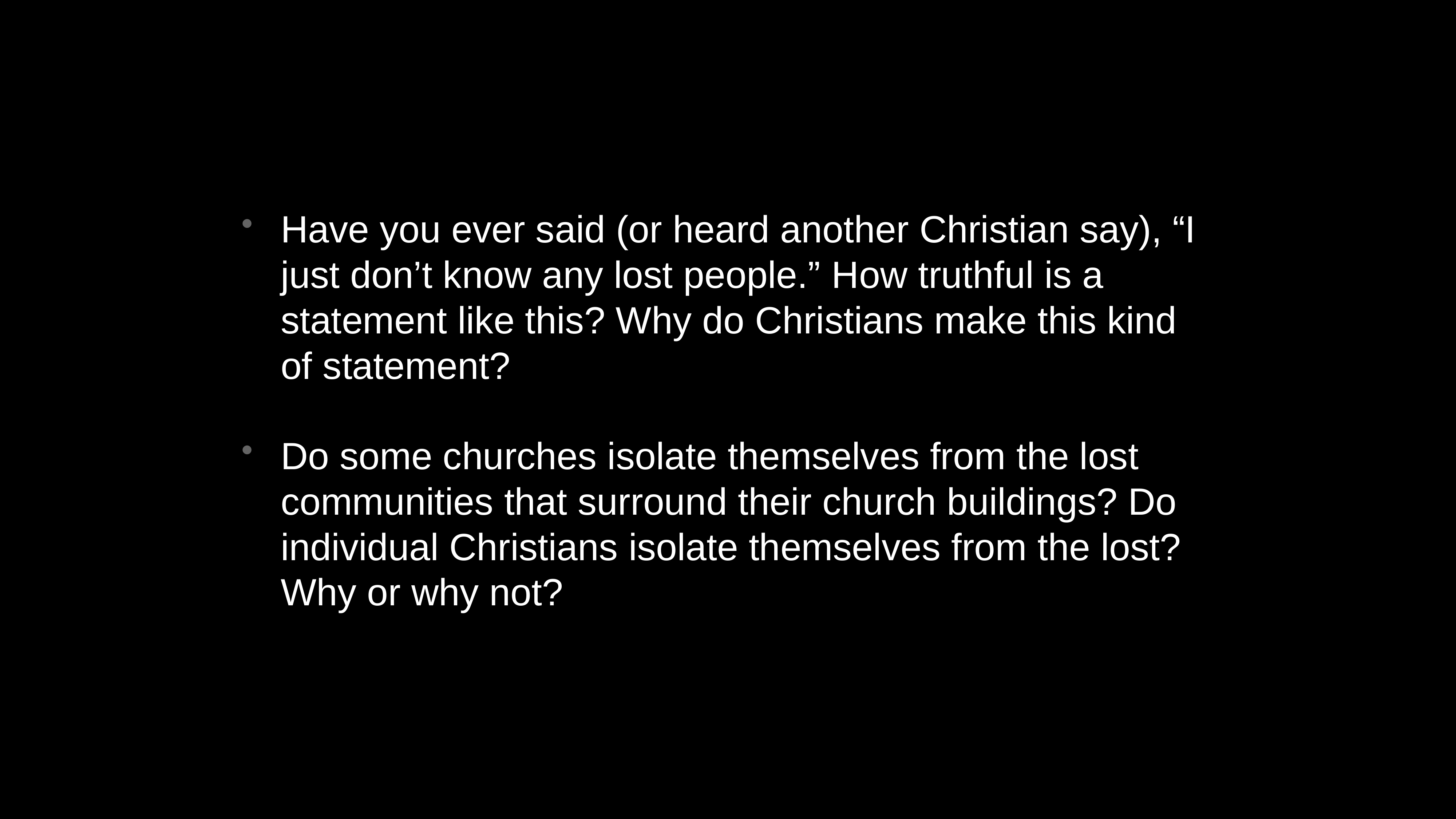

Have you ever said (or heard another Christian say), “I just don’t know any lost people.” How truthful is a statement like this? Why do Christians make this kind of statement?
Do some churches isolate themselves from the lost communities that surround their church buildings? Do individual Christians isolate themselves from the lost?
Why or why not?